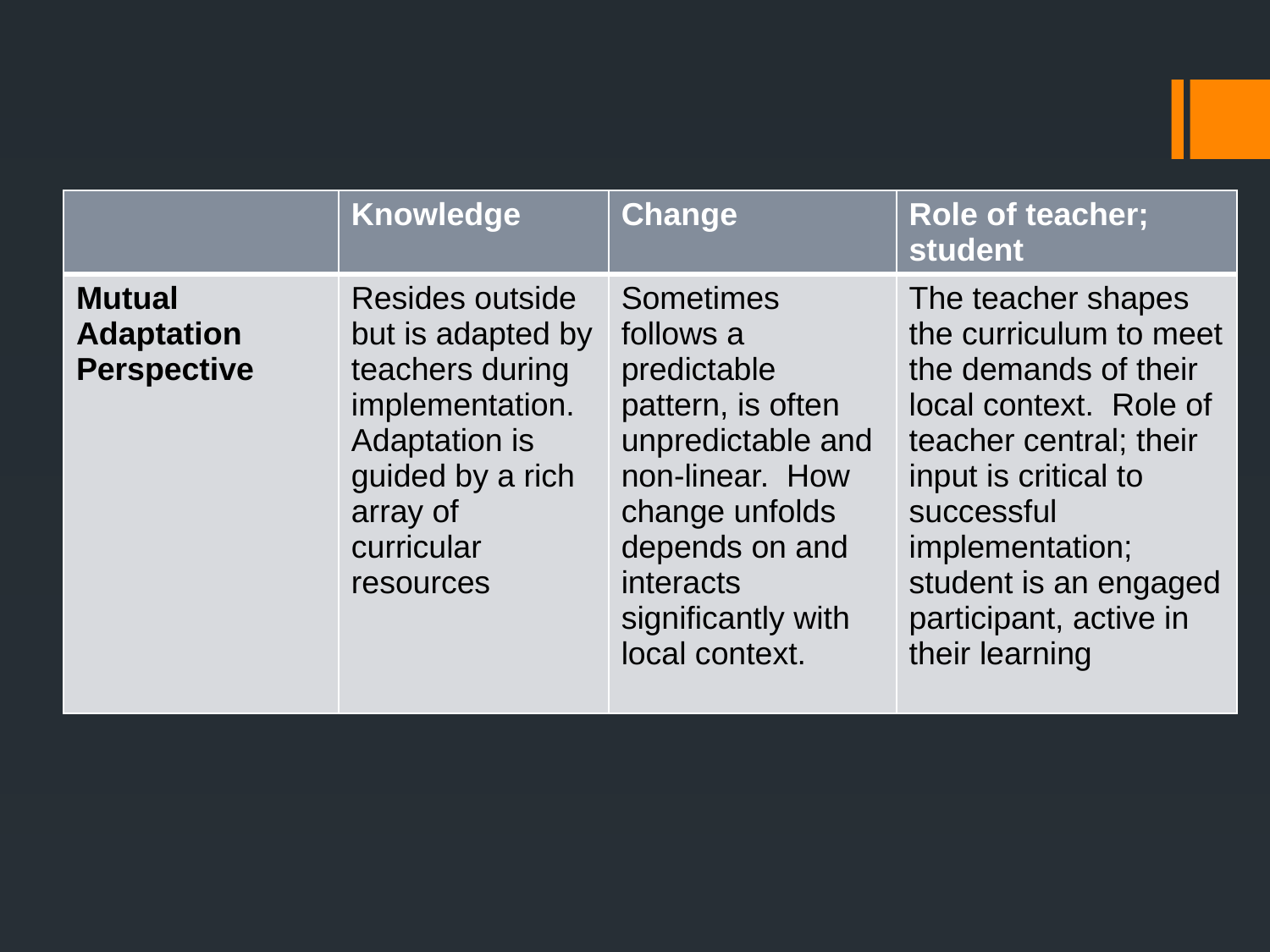

|  | Knowledge | Change | Role of teacher; student |
| --- | --- | --- | --- |
| Mutual Adaptation Perspective | Resides outside but is adapted by teachers during implementation. Adaptation is guided by a rich array of curricular resources | Sometimes follows a predictable pattern, is often unpredictable and non-linear. How change unfolds depends on and interacts significantly with local context. | The teacher shapes the curriculum to meet the demands of their local context. Role of teacher central; their input is critical to successful implementation; student is an engaged participant, active in their learning |